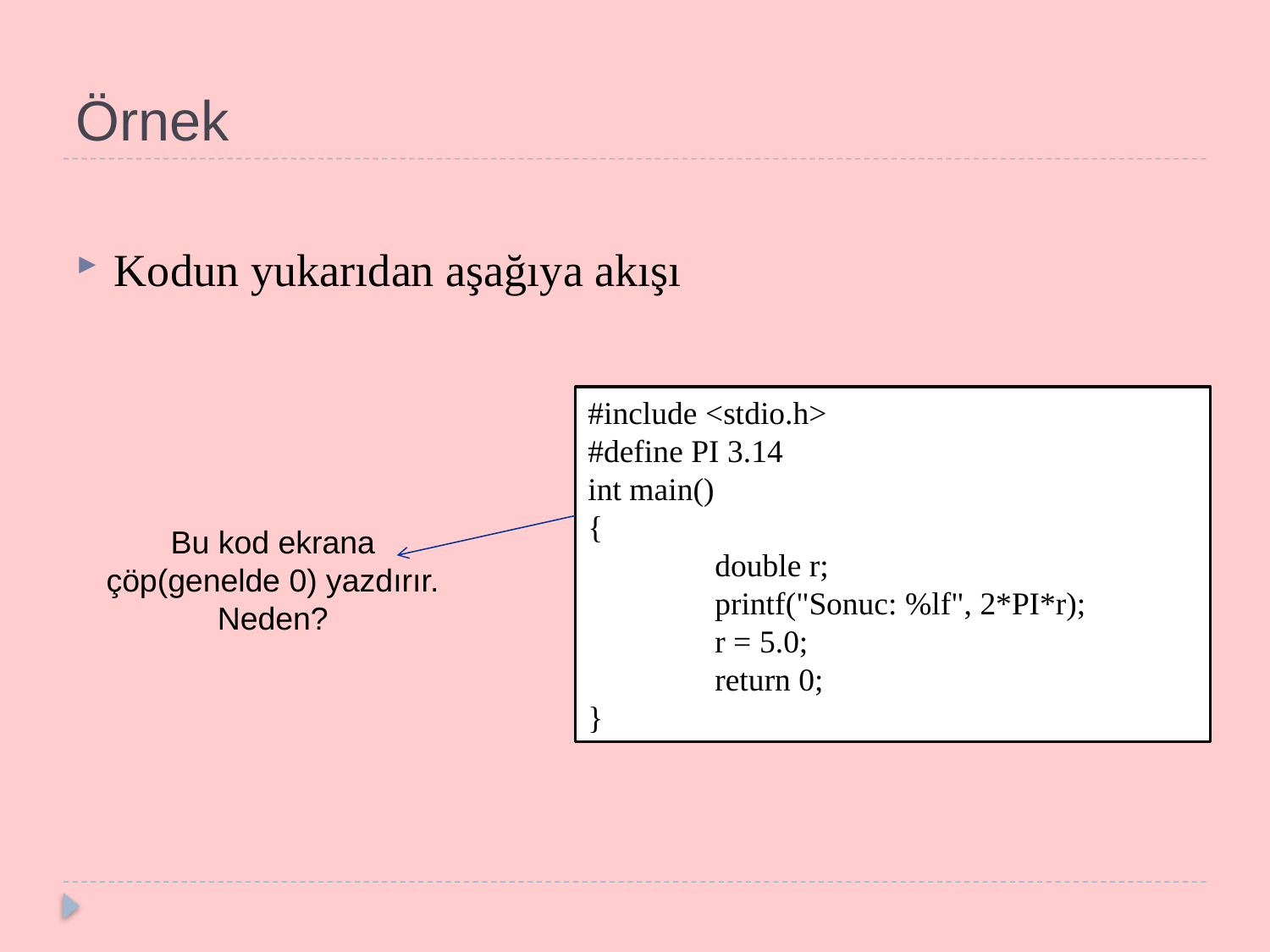

# Örnek

Kodun yukarıdan aşağıya akışı
#include <stdio.h>
#define PI 3.14
int main()
{
	double r;
	printf("Sonuc: %lf", 2*PI*r);
	r = 5.0;
	return 0;
}
Bu kod ekrana çöp(genelde 0) yazdırır. Neden?